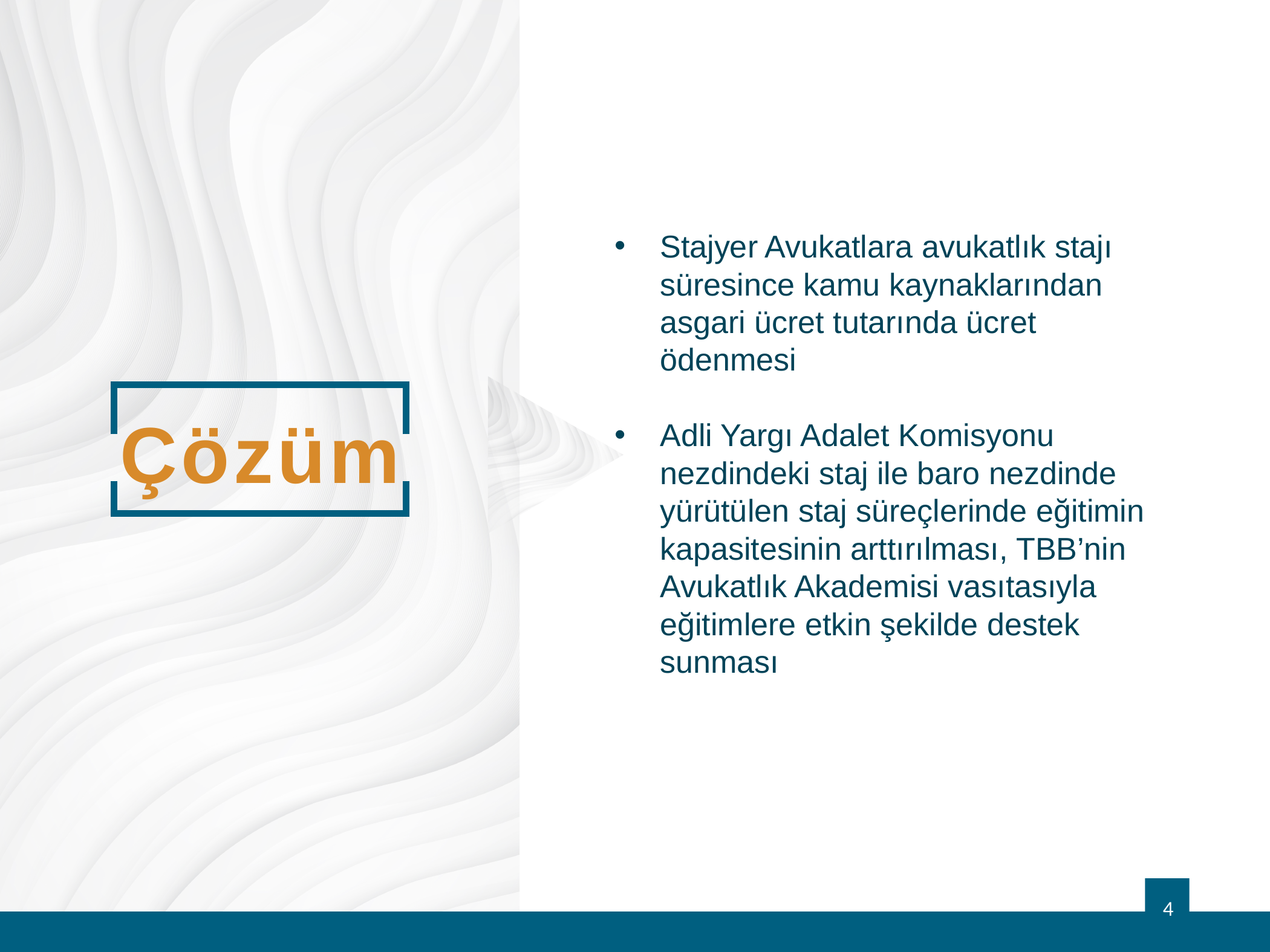

Stajyer Avukatlara avukatlık stajı süresince kamu kaynaklarından asgari ücret tutarında ücret ödenmesi

Adli Yargı Adalet Komisyonu nezdindeki staj ile baro nezdinde yürütülen staj süreçlerinde eğitimin kapasitesinin arttırılması, TBB’nin Avukatlık Akademisi vasıtasıyla eğitimlere etkin şekilde destek sunması

# Çözüm

4